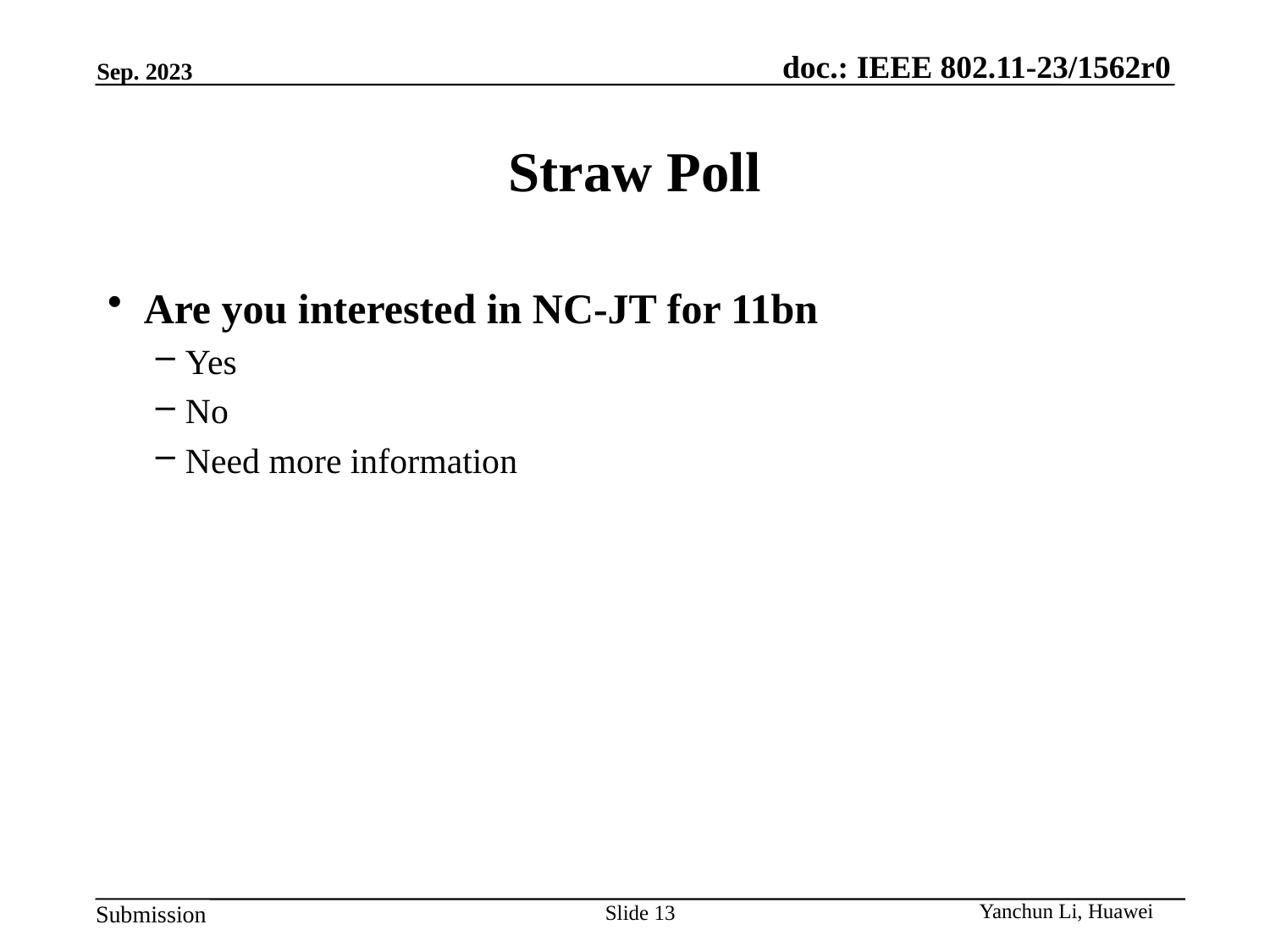

Sep. 2023
# Straw Poll
Are you interested in NC-JT for 11bn
Yes
No
Need more information
Slide 13